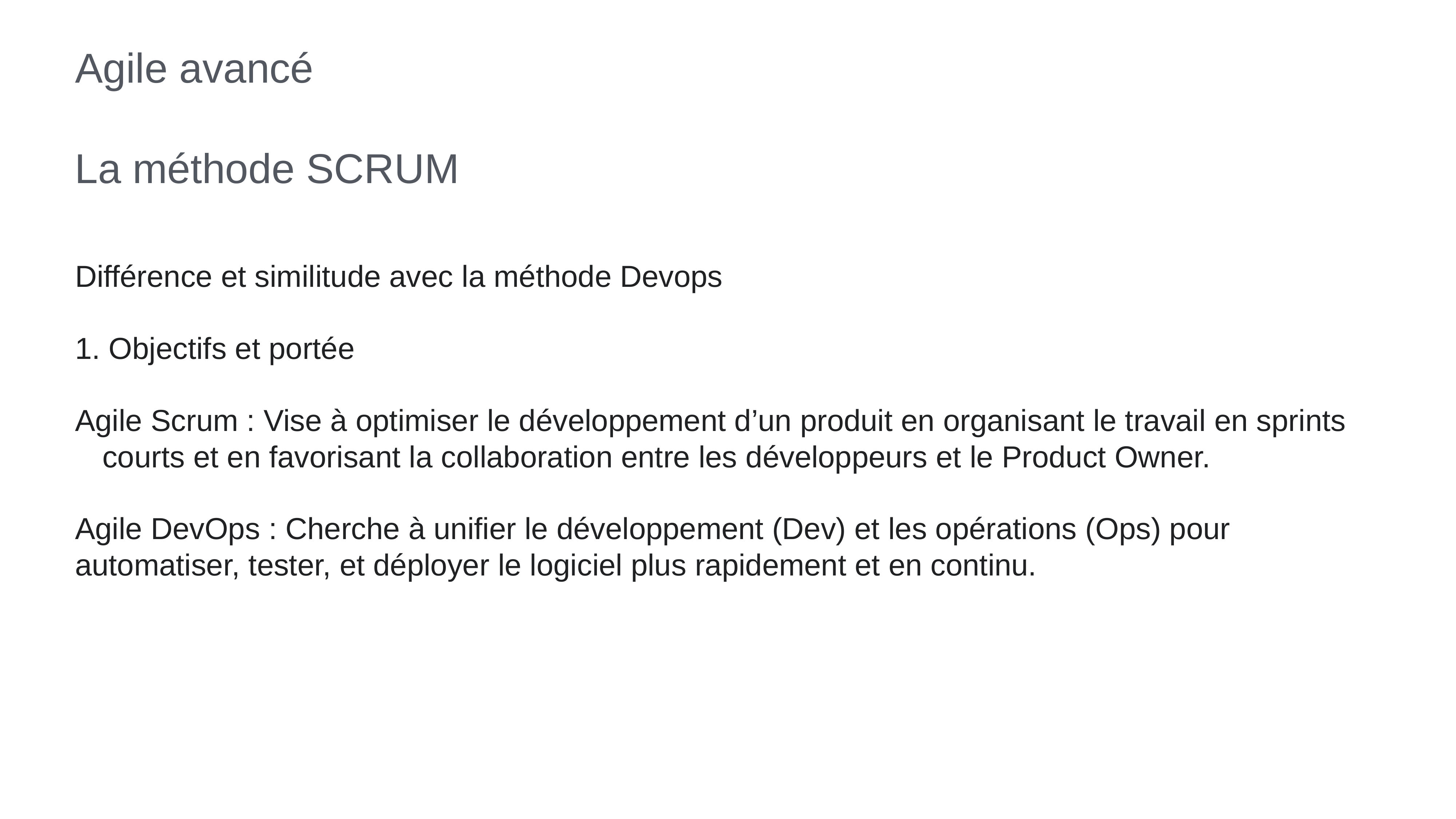

# Agile avancé
La méthode SCRUM
Différence et similitude avec la méthode Devops
1. Objectifs et portée
Agile Scrum : Vise à optimiser le développement d’un produit en organisant le travail en sprints courts et en favorisant la collaboration entre les développeurs et le Product Owner.
Agile DevOps : Cherche à unifier le développement (Dev) et les opérations (Ops) pour automatiser, tester, et déployer le logiciel plus rapidement et en continu.